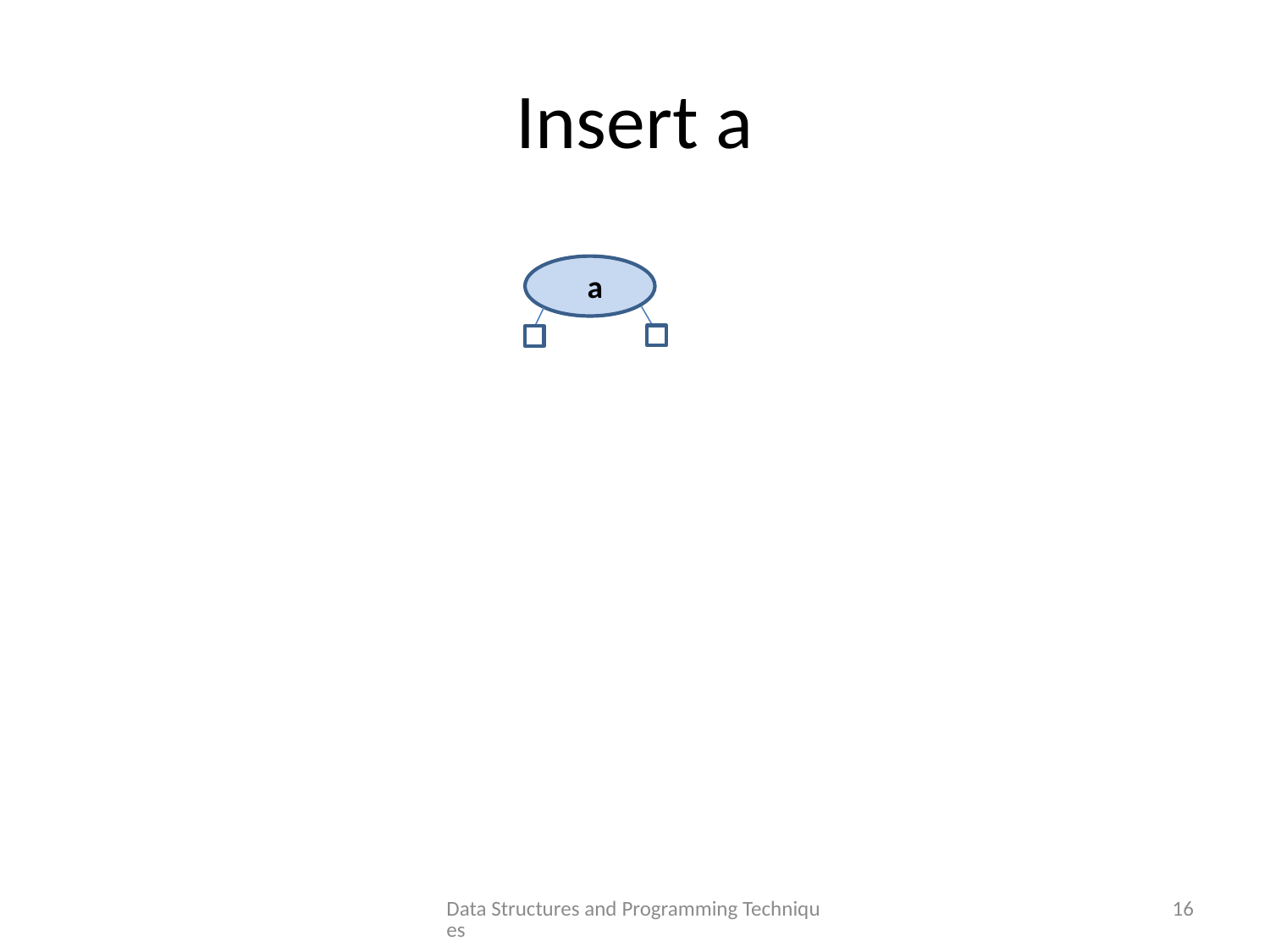

# Insert a

a

Data Structures and Programming Techniques
16